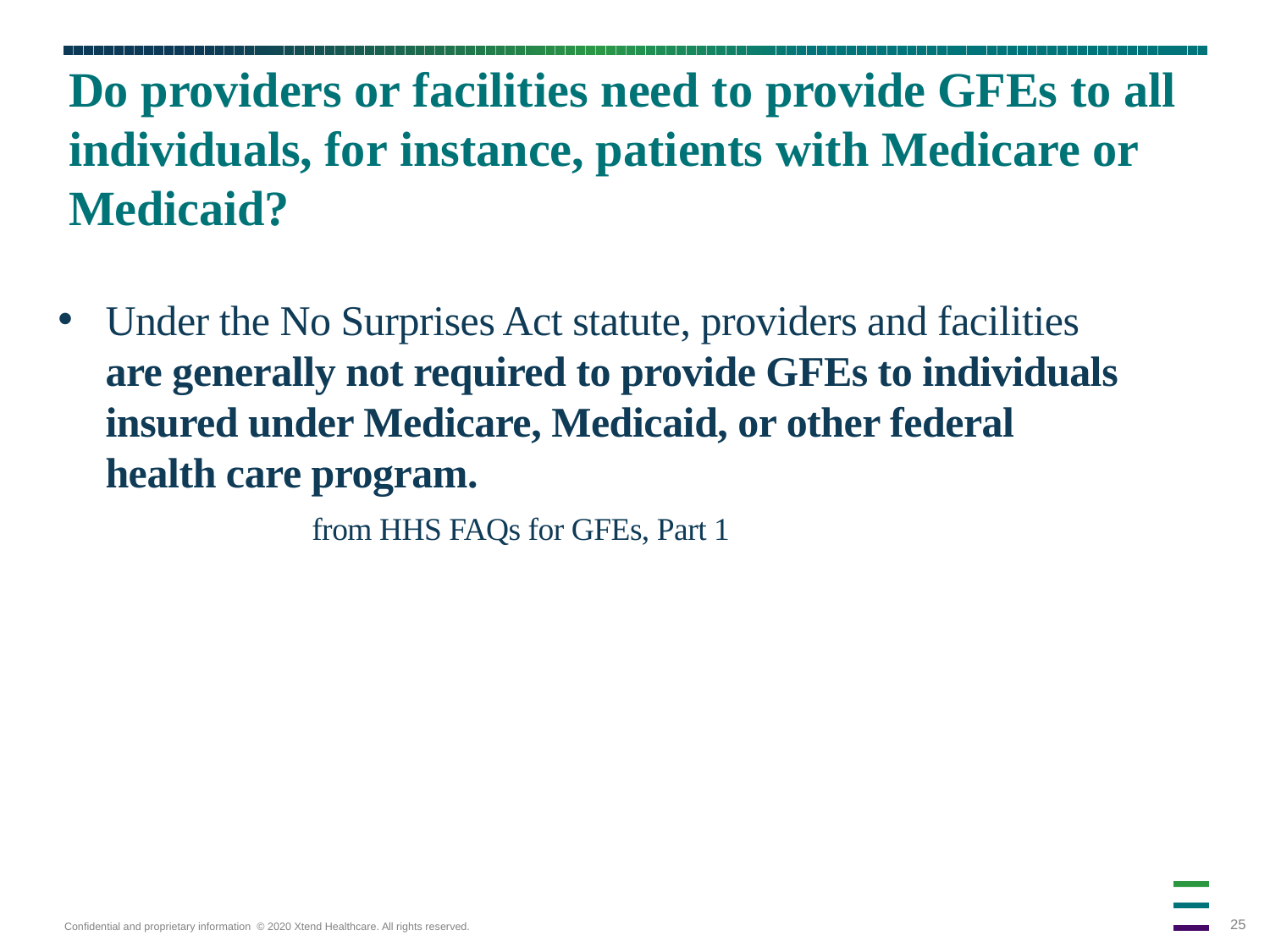

Do providers or facilities need to provide GFEs to all individuals, for instance, patients with Medicare or Medicaid?

Under the No Surprises Act statute, providers and facilities are generally not required to provide GFEs to individuals insured under Medicare, Medicaid, or other federal health care program.
		from HHS FAQs for GFEs, Part 1